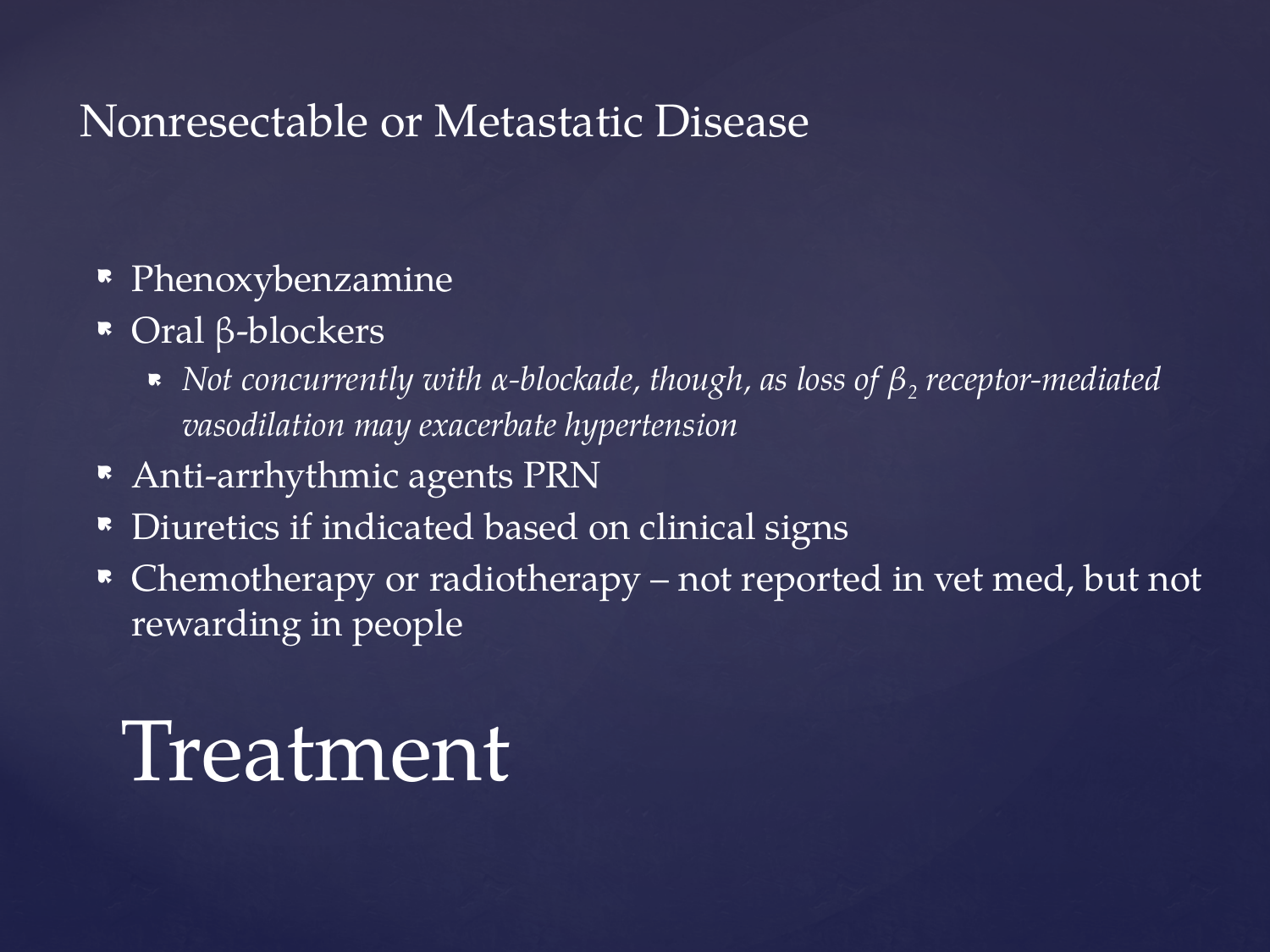

Nonresectable or Metastatic Disease
Phenoxybenzamine
Oral β-blockers
Not concurrently with α-blockade, though, as loss of β2 receptor-mediated vasodilation may exacerbate hypertension
Anti-arrhythmic agents PRN
Diuretics if indicated based on clinical signs
Chemotherapy or radiotherapy – not reported in vet med, but not rewarding in people
# Treatment